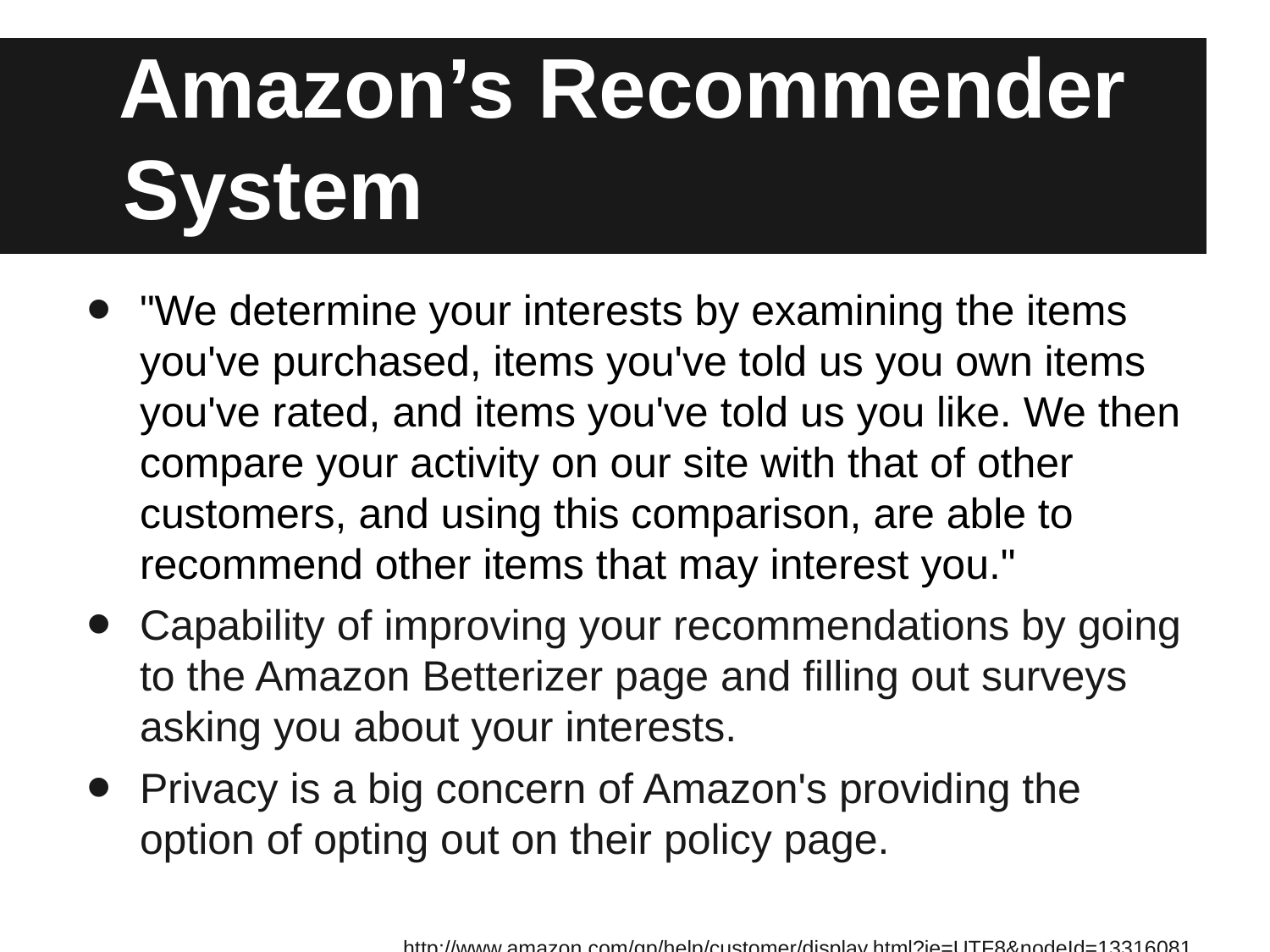

# Amazon’s Recommender System
"We determine your interests by examining the items you've purchased, items you've told us you own items you've rated, and items you've told us you like. We then compare your activity on our site with that of other customers, and using this comparison, are able to recommend other items that may interest you."
Capability of improving your recommendations by going to the Amazon Betterizer page and filling out surveys asking you about your interests.
Privacy is a big concern of Amazon's providing the option of opting out on their policy page.

http://www.amazon.com/gp/help/customer/display.html?ie=UTF8&nodeId=13316081